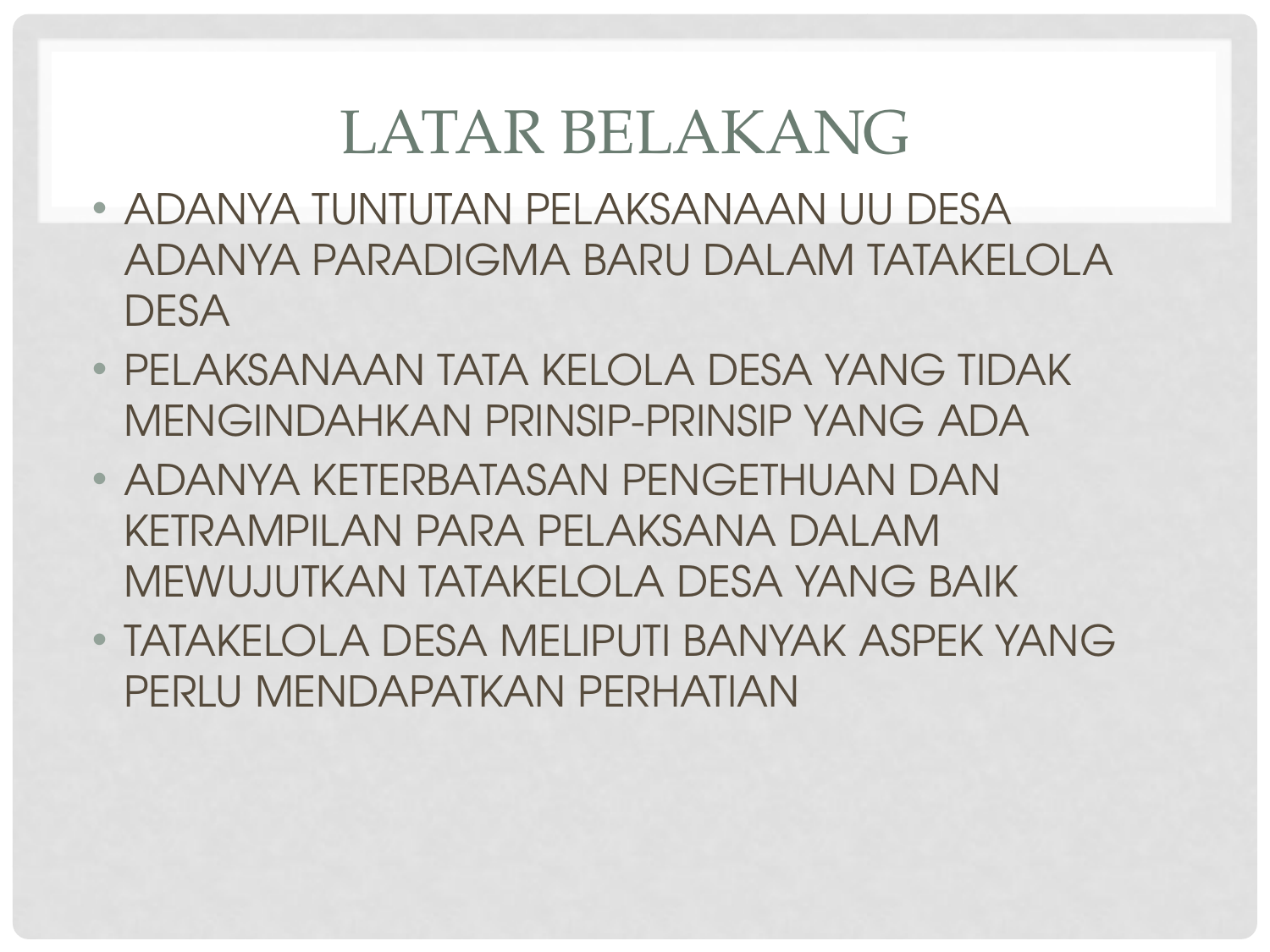

# LATAR BELAKANG
ADANYA TUNTUTAN PELAKSANAAN UU DESA  ADANYA PARADIGMA BARU DALAM TATAKELOLA DESA
PELAKSANAAN TATA KELOLA DESA YANG TIDAK MENGINDAHKAN PRINSIP-PRINSIP YANG ADA
ADANYA KETERBATASAN PENGETHUAN DAN KETRAMPILAN PARA PELAKSANA DALAM MEWUJUTKAN TATAKELOLA DESA YANG BAIK
TATAKELOLA DESA MELIPUTI BANYAK ASPEK YANG PERLU MENDAPATKAN PERHATIAN